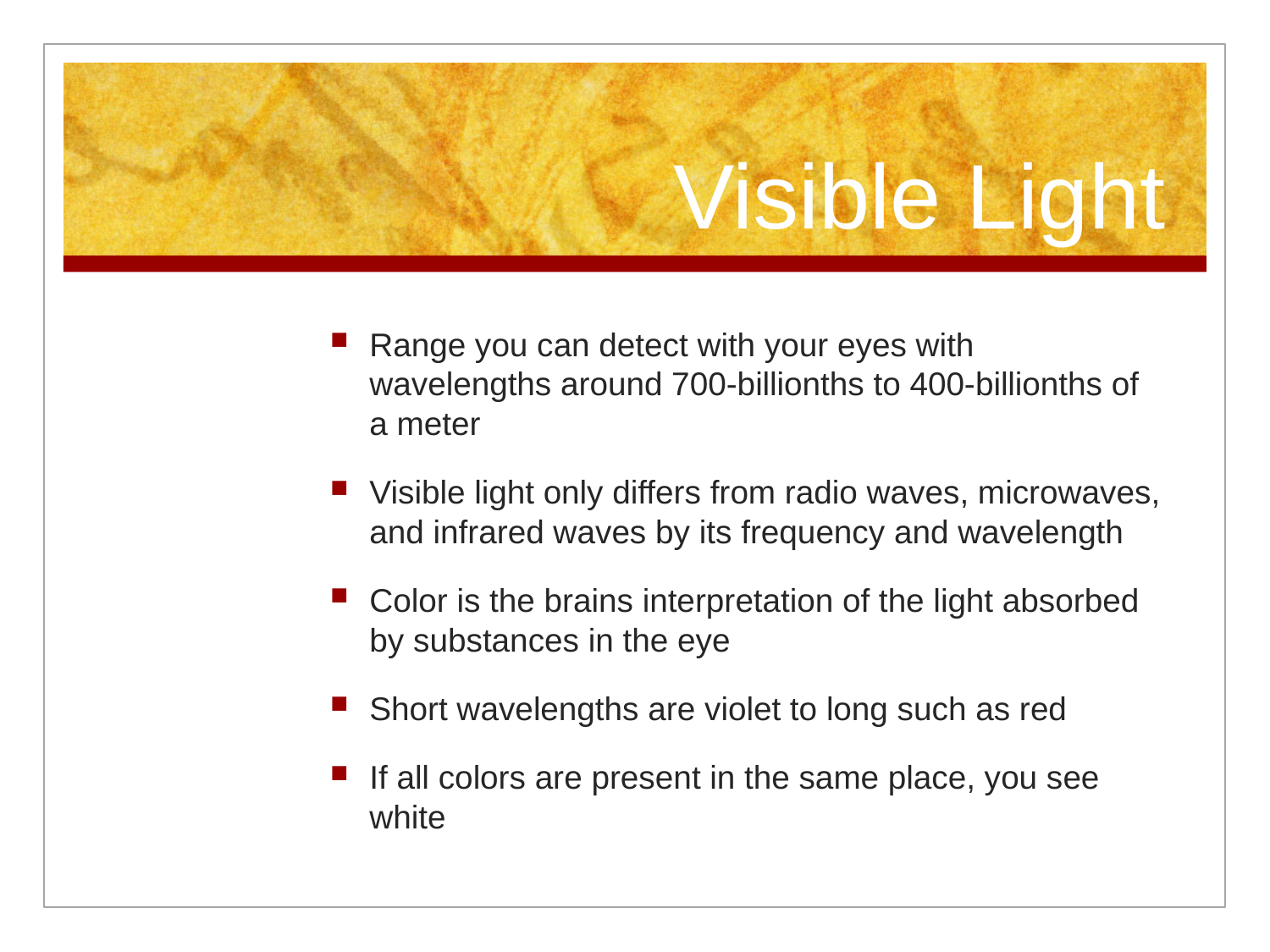

# Visible Light
Range you can detect with your eyes with wavelengths around 700-billionths to 400-billionths of a meter
Visible light only differs from radio waves, microwaves, and infrared waves by its frequency and wavelength
Color is the brains interpretation of the light absorbed by substances in the eye
Short wavelengths are violet to long such as red
If all colors are present in the same place, you see white